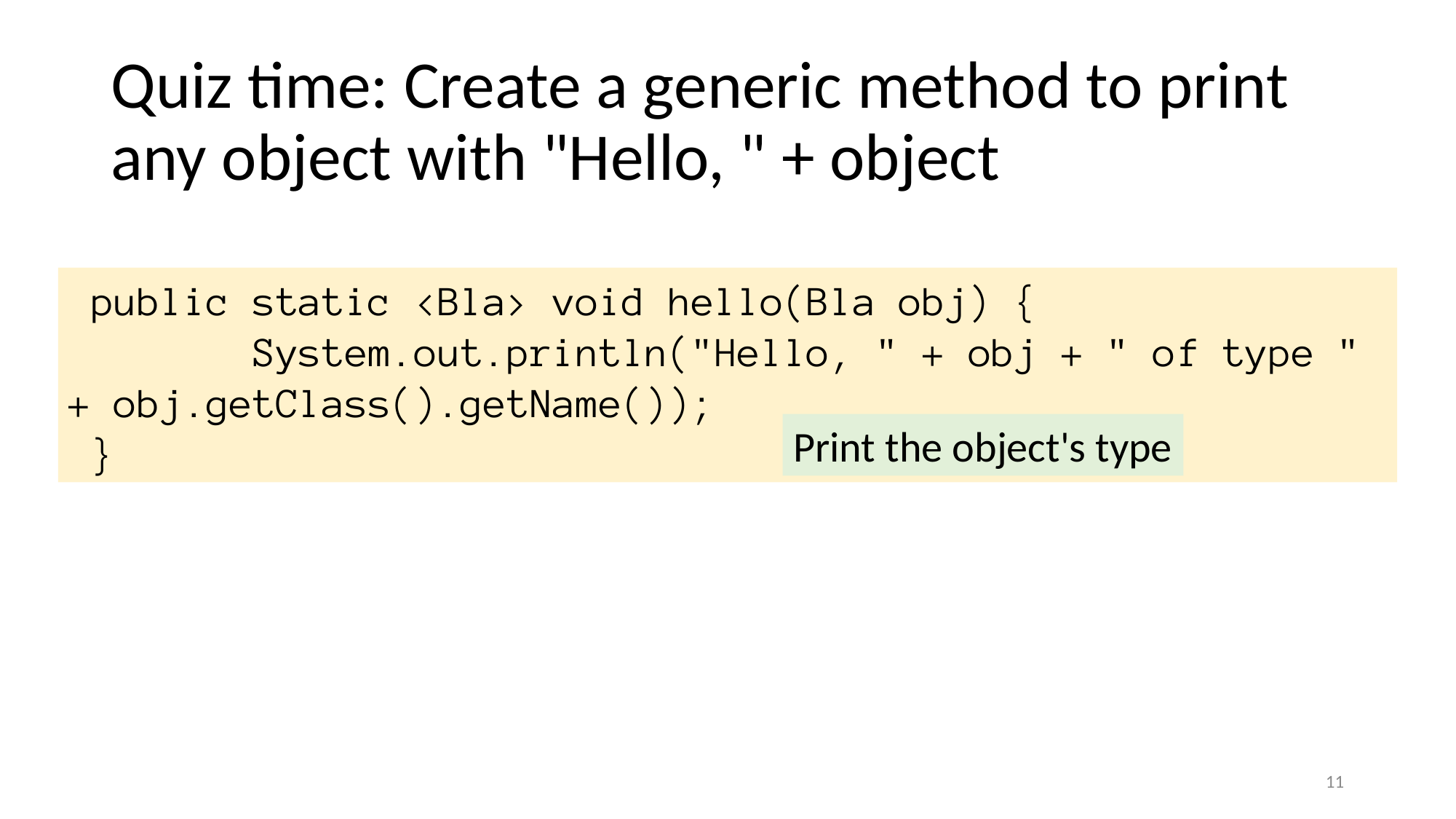

# Quiz time: Create a generic method to print any object with "Hello, " + object
 public static <Bla> void hello(Bla obj) {
        System.out.println("Hello, " + obj + " of type " + obj.getClass().getName());
 }
Print the object's type
11